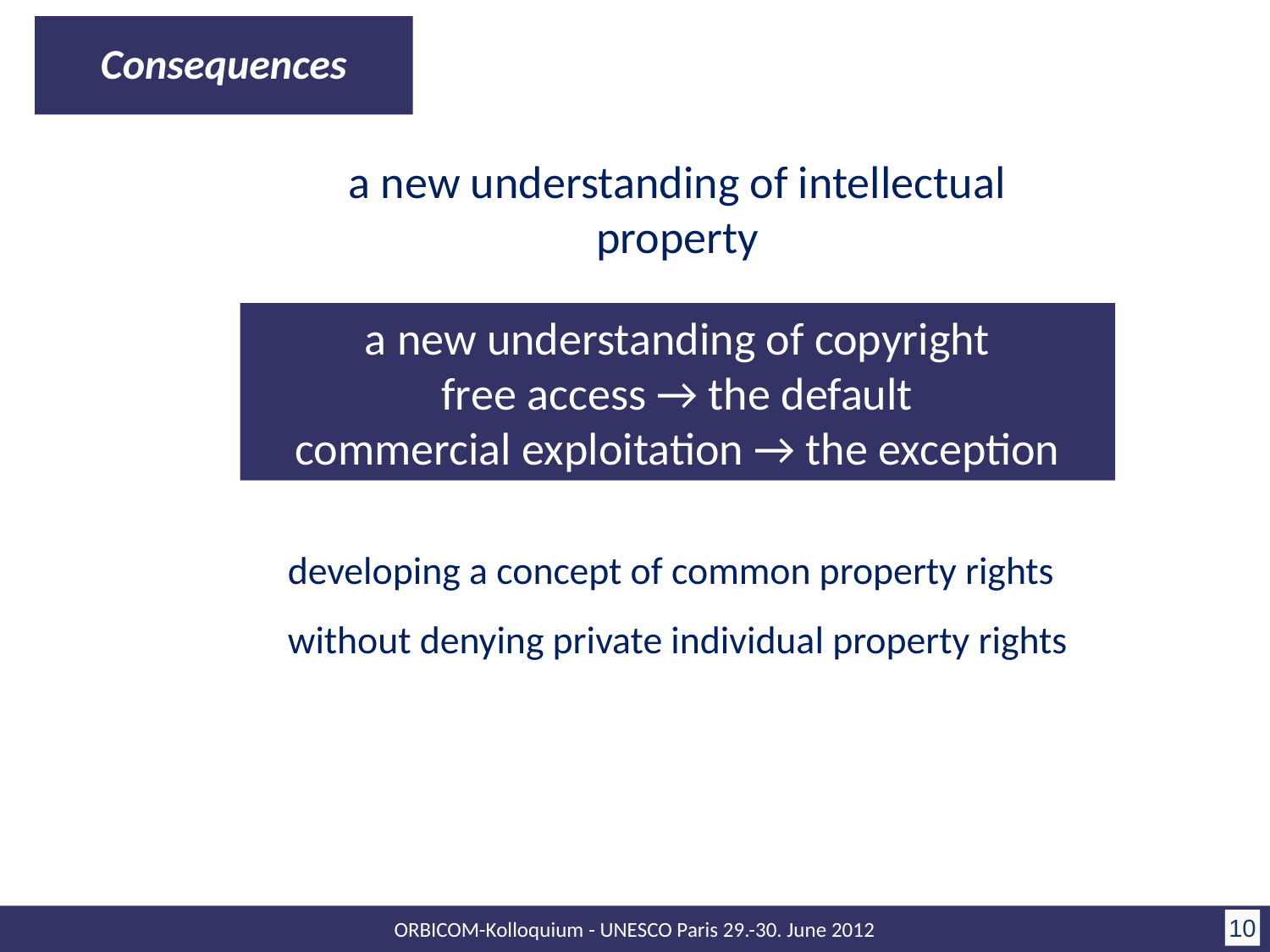

Consequences
a new understanding of intellectual property
a new understanding of copyright
free access → the default
commercial exploitation → the exception
developing a concept of common property rights without denying private individual property rights